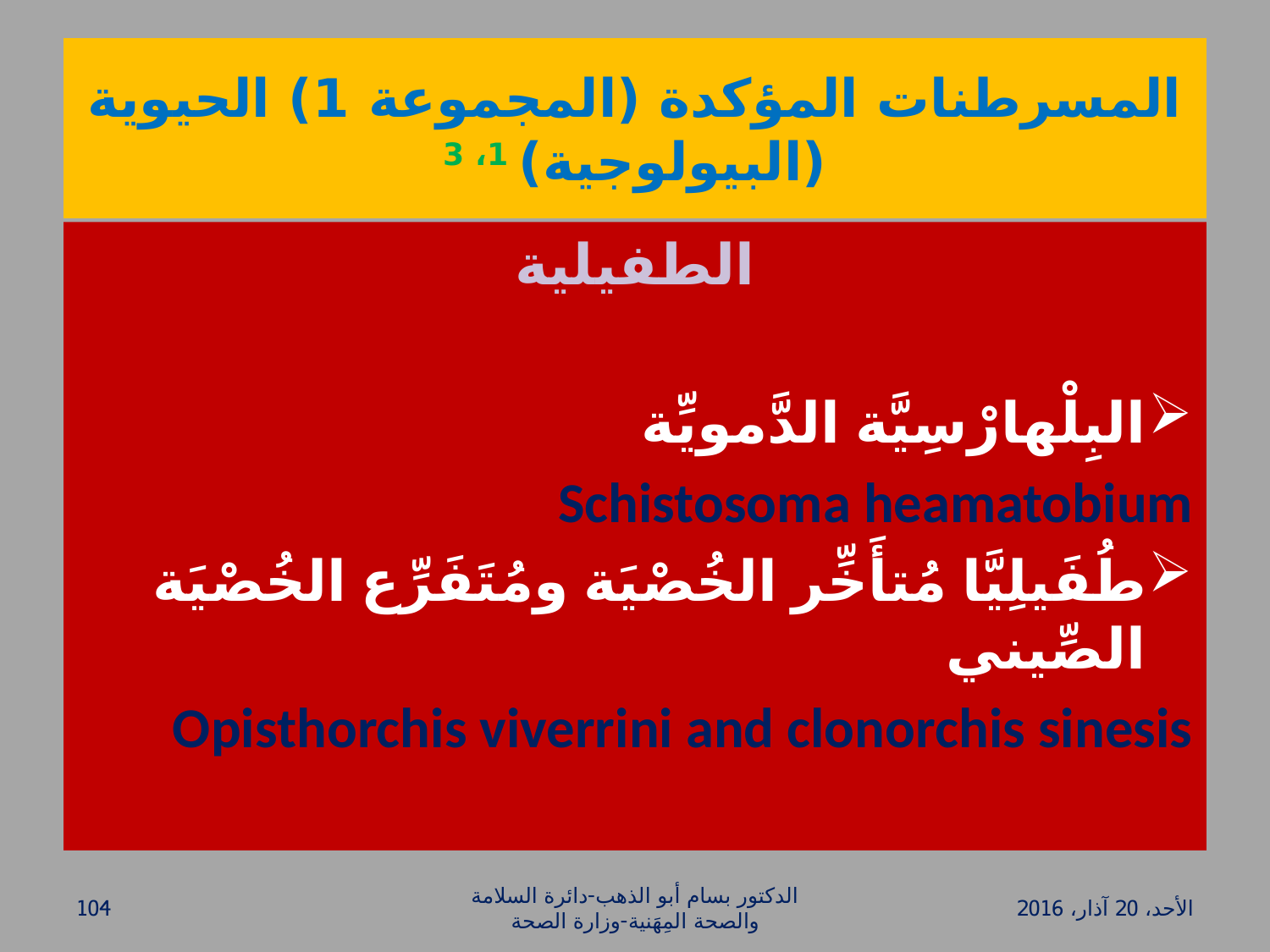

# المسرطنات المؤكدة (المجموعة 1) الحيوية (البيولوجية) 1، 3
الطفيلية

البِلْهارْسِيَّة الدَّمويِّة
Schistosoma heamatobium
طُفَيلِيَّا مُتأَخِّر الخُصْيَة ومُتَفَرِّع الخُصْيَة الصِّيني
Opisthorchis viverrini and clonorchis sinesis

104
الدكتور بسام أبو الذهب-دائرة السلامة والصحة المِهَنية-وزارة الصحة
الأحد، 20 آذار، 2016